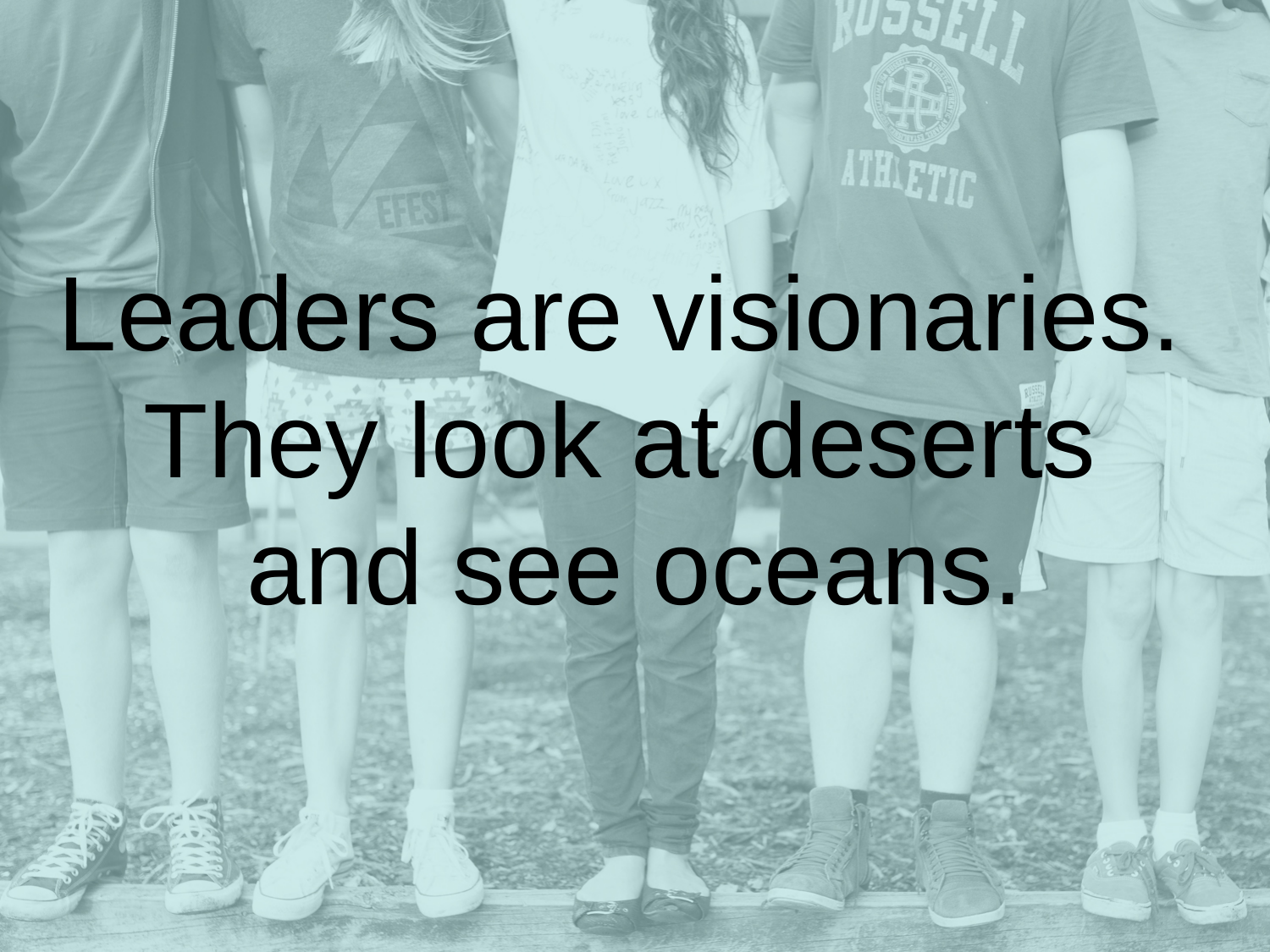

# Leaders are visionaries. They look at deserts and see oceans.